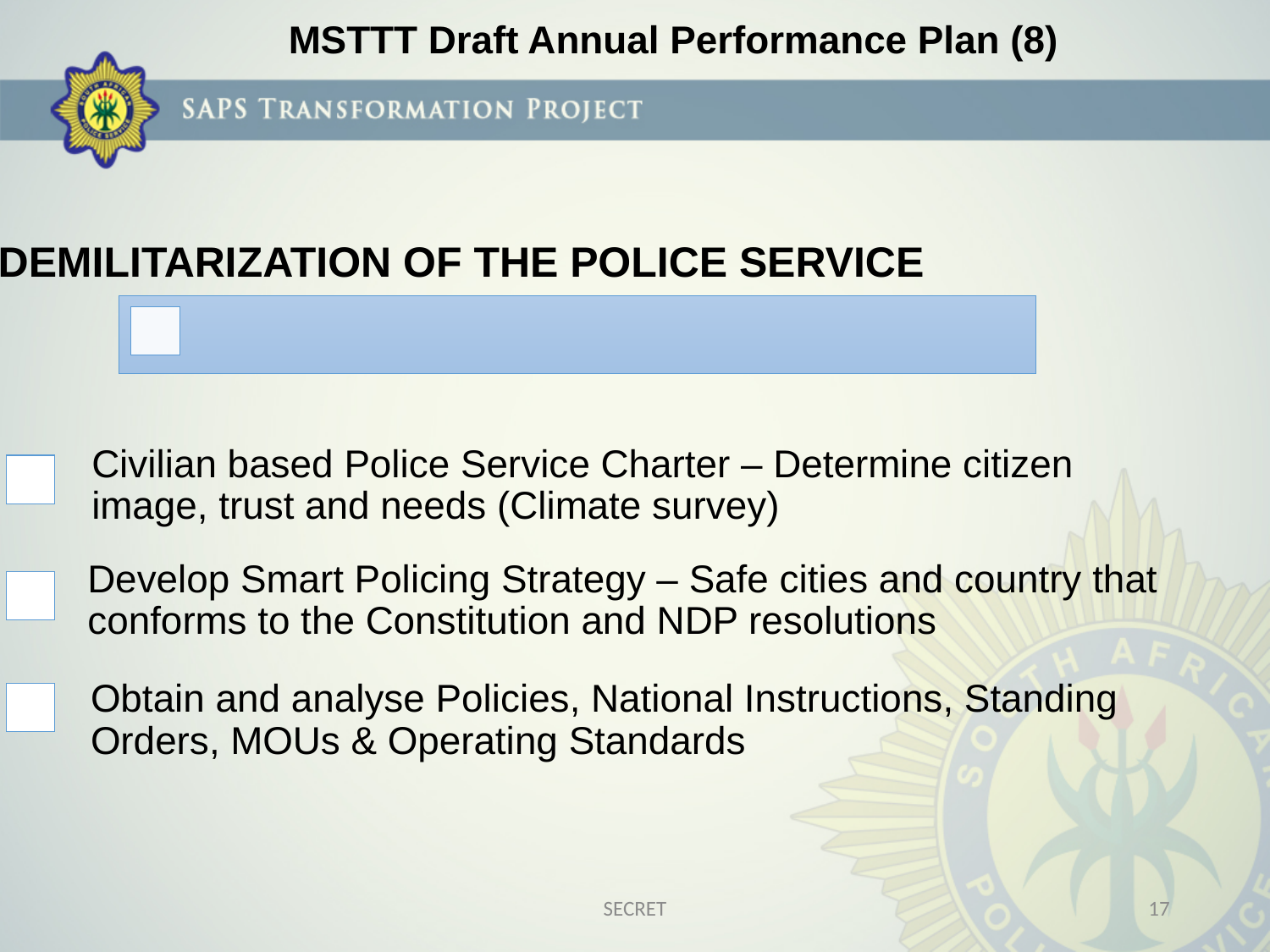

MSTTT Draft Annual Performance Plan (8)
DEMILITARIZATION OF THE POLICE SERVICE
Civilian based Police Service Charter – Determine citizen image, trust and needs (Climate survey)
Develop Smart Policing Strategy – Safe cities and country that conforms to the Constitution and NDP resolutions
Obtain and analyse Policies, National Instructions, Standing Orders, MOUs & Operating Standards
SECRET
17